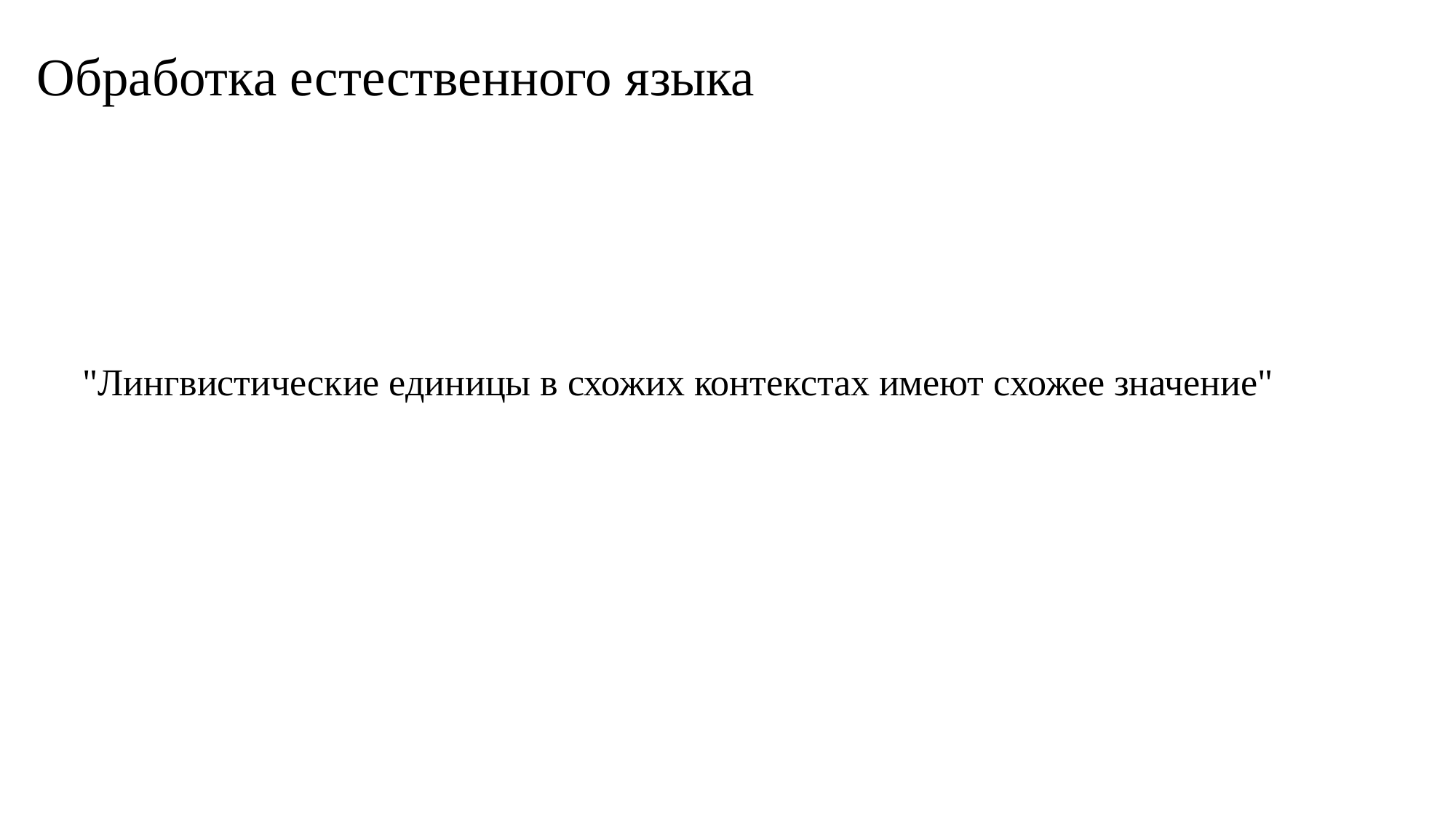

# Обработка естественного языка
"Лингвистические единицы в схожих контекстах имеют схожее значение"